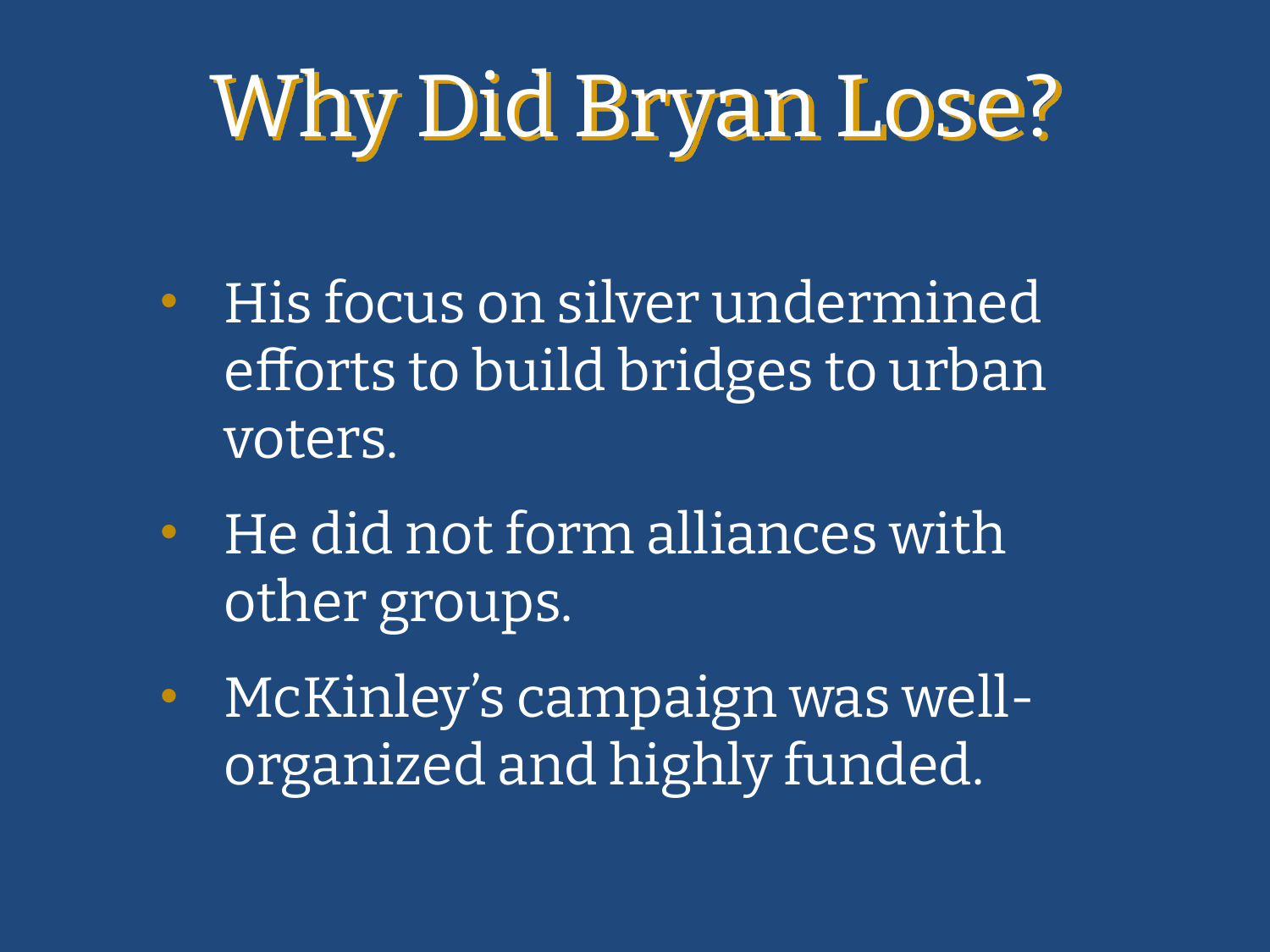

Why Did Bryan Lose?
His focus on silver undermined
efforts to build bridges to urban
voters.
He did not form alliances with
other groups.
McKinley’s campaign was well-
organized and highly funded.